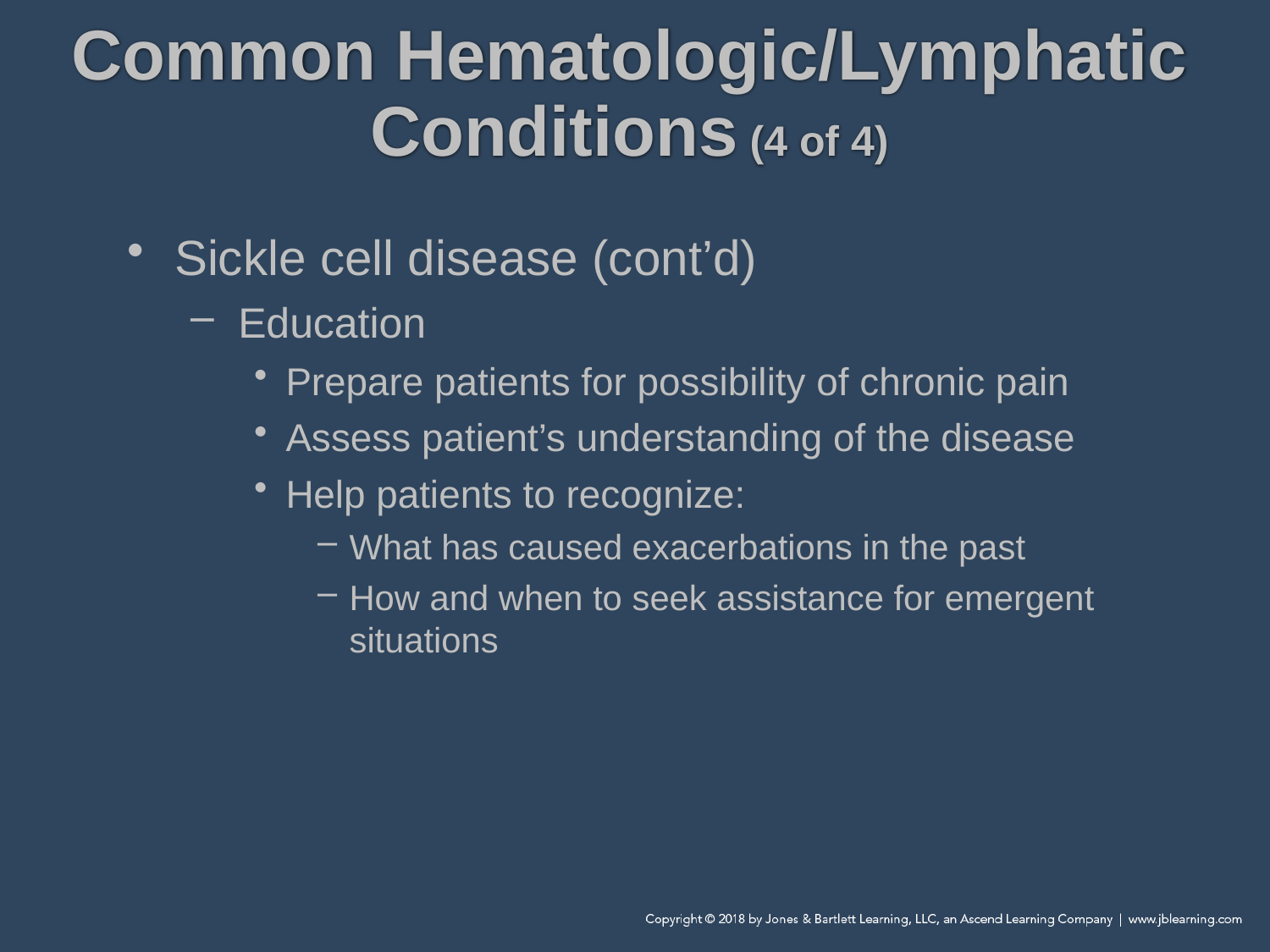

# Common Hematologic/Lymphatic Conditions (4 of 4)
Sickle cell disease (cont’d)
Education
Prepare patients for possibility of chronic pain
Assess patient’s understanding of the disease
Help patients to recognize:
What has caused exacerbations in the past
How and when to seek assistance for emergent situations